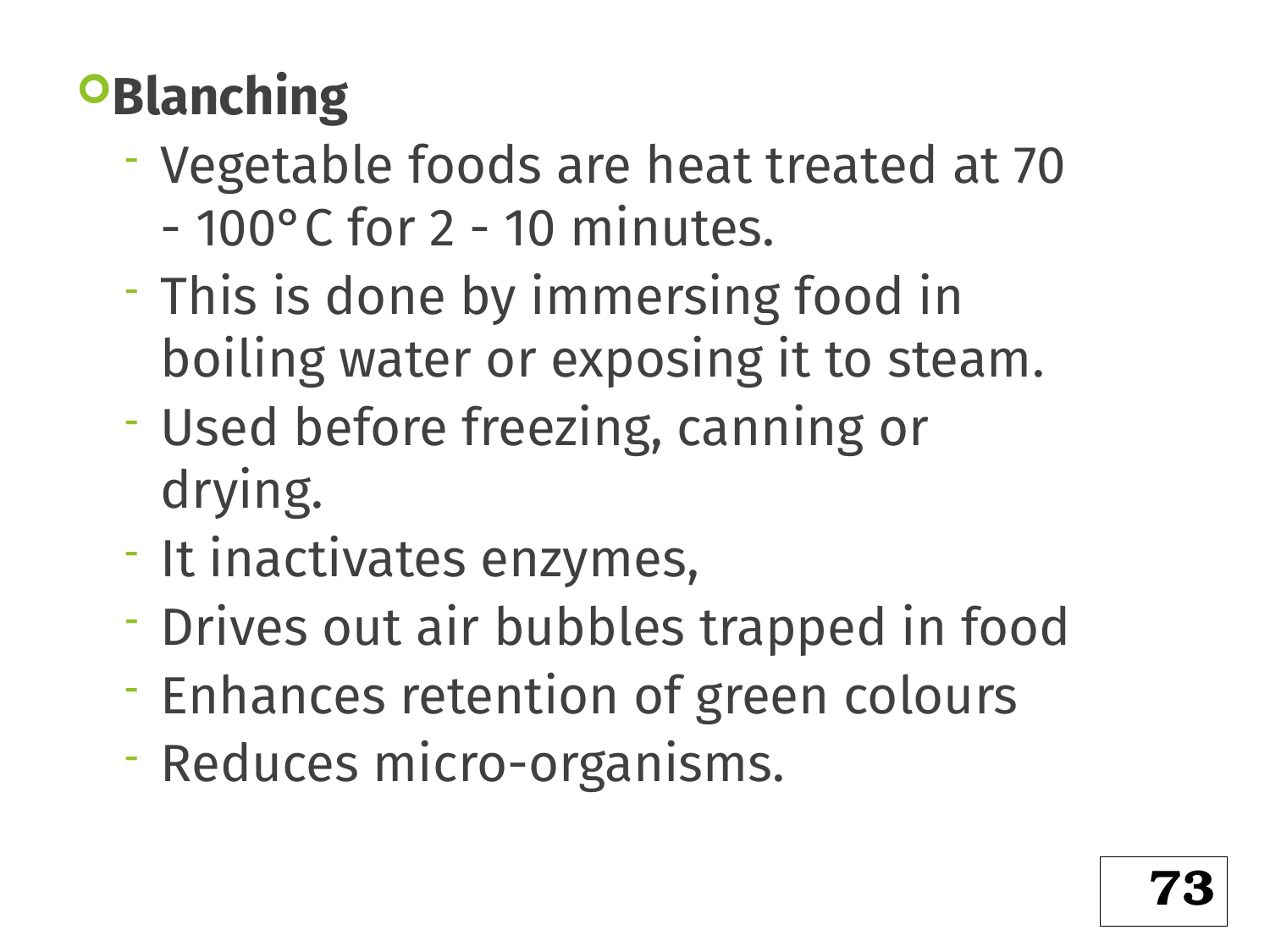

Blanching
Vegetable foods are heat treated at 70 - 100°C for 2 - 10 minutes.
This is done by immersing food in boiling water or exposing it to steam.
Used before freezing, canning or drying.
It inactivates enzymes,
Drives out air bubbles trapped in food
Enhances retention of green colours
Reduces micro-organisms.
73